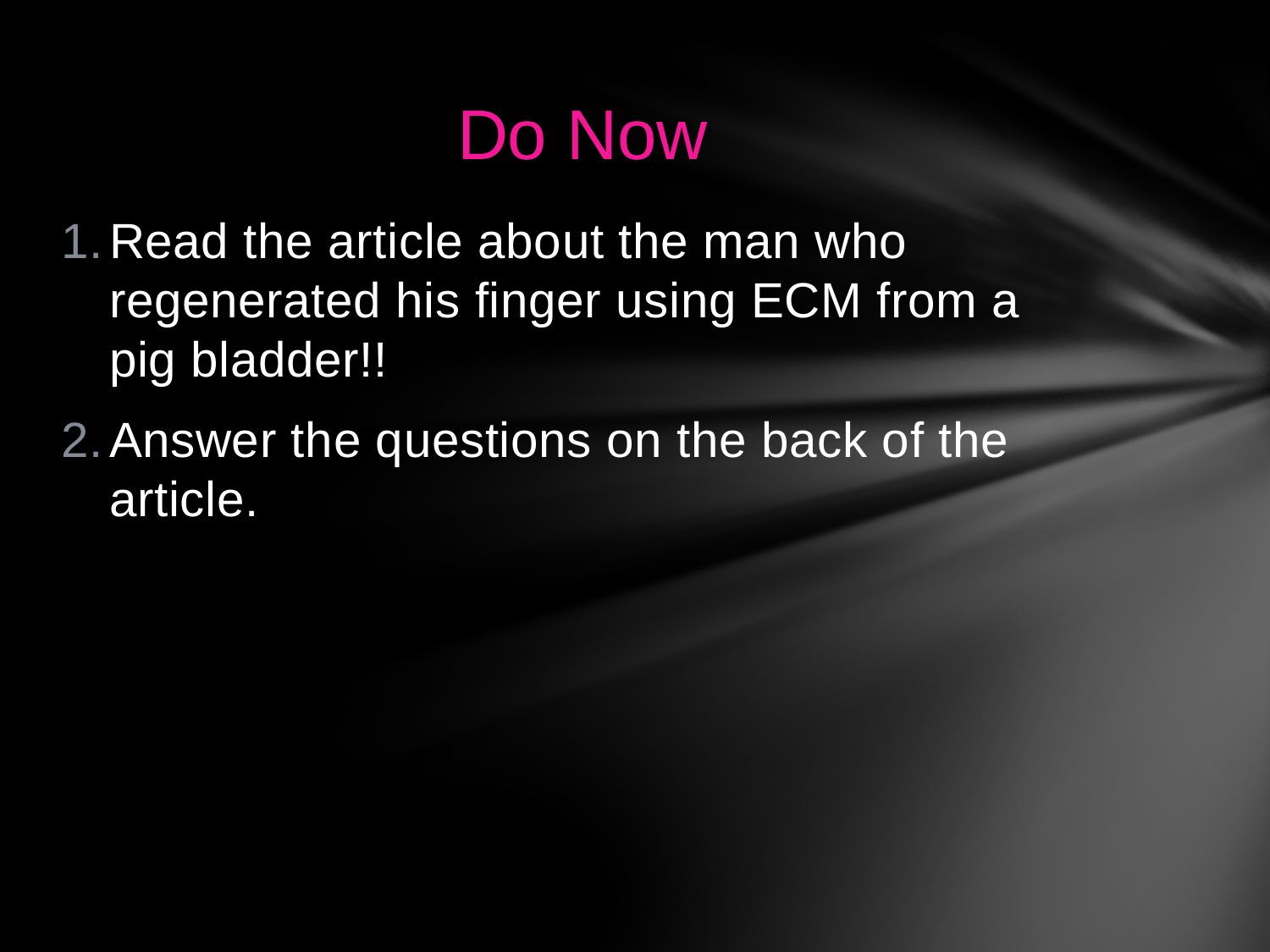

# Do Now
Read the article about the man who regenerated his finger using ECM from a pig bladder!!
Answer the questions on the back of the article.